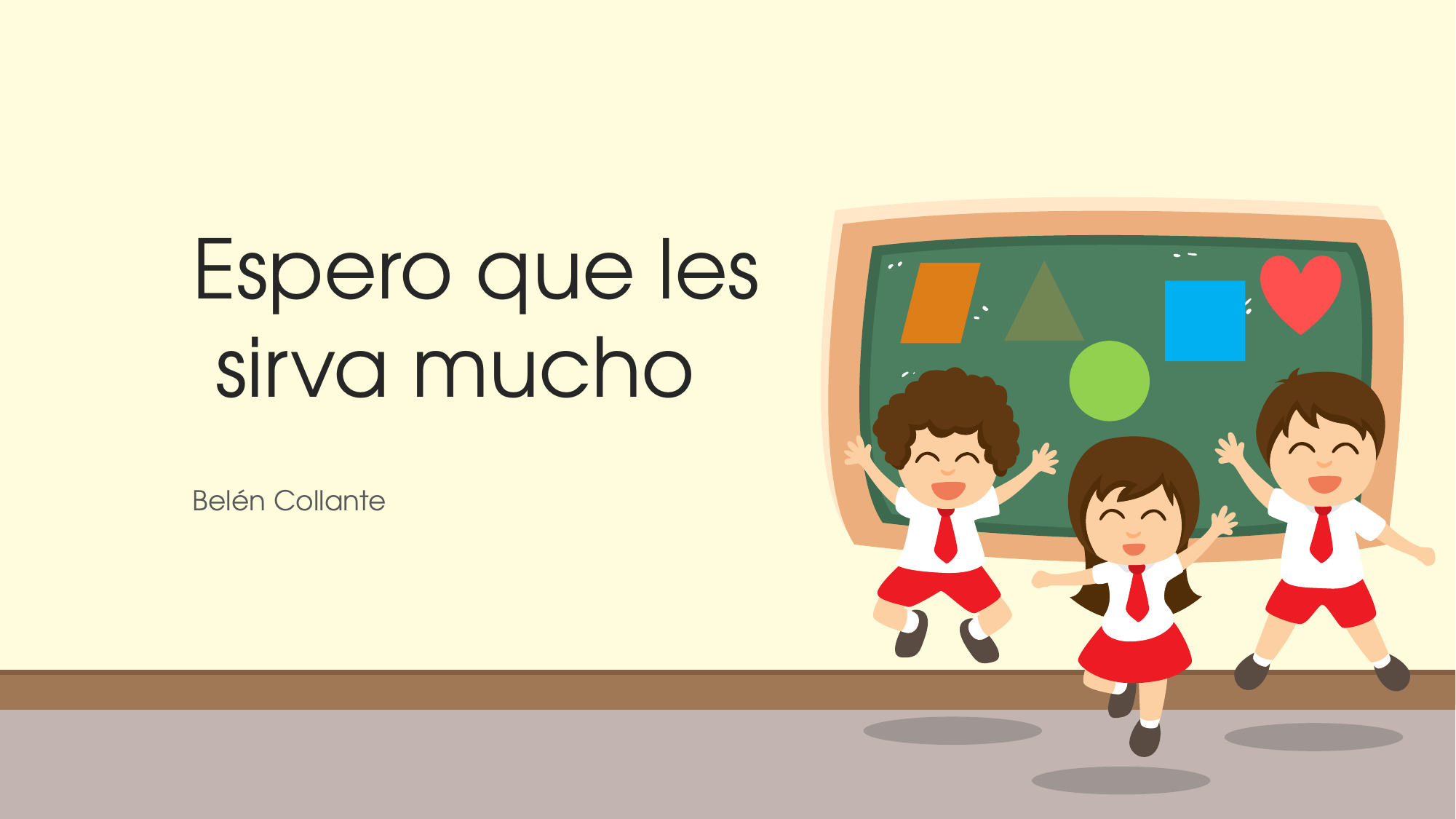

# Espero que les sirva mucho

Belén Collante